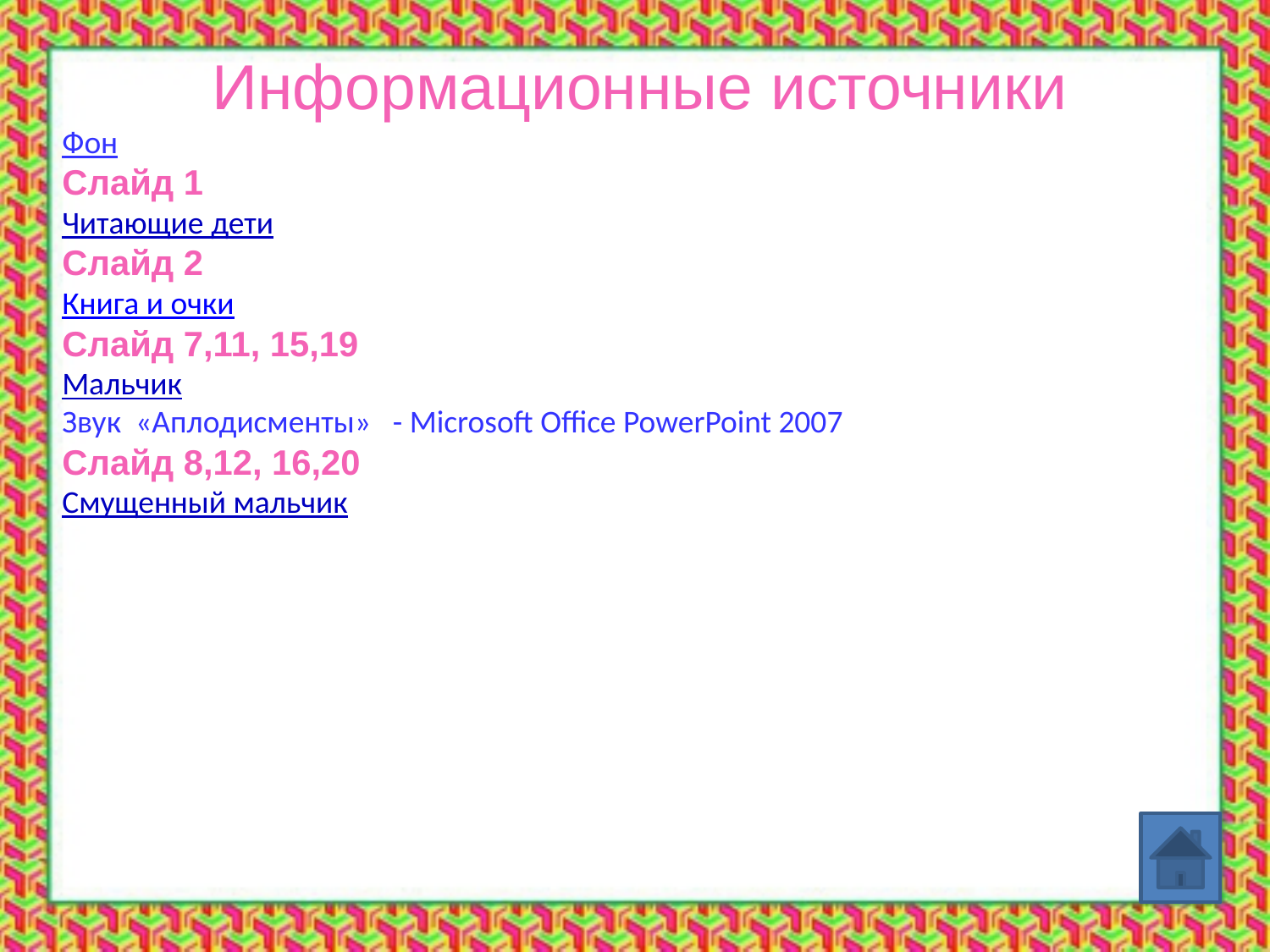

Информационные источники
Фон
Слайд 1
Читающие дети
Слайд 2
Книга и очки
Слайд 7,11, 15,19
Мальчик
Звук  «Аплодисменты»   - Microsoft Office PowerPoint 2007
Слайд 8,12, 16,20
Смущенный мальчик